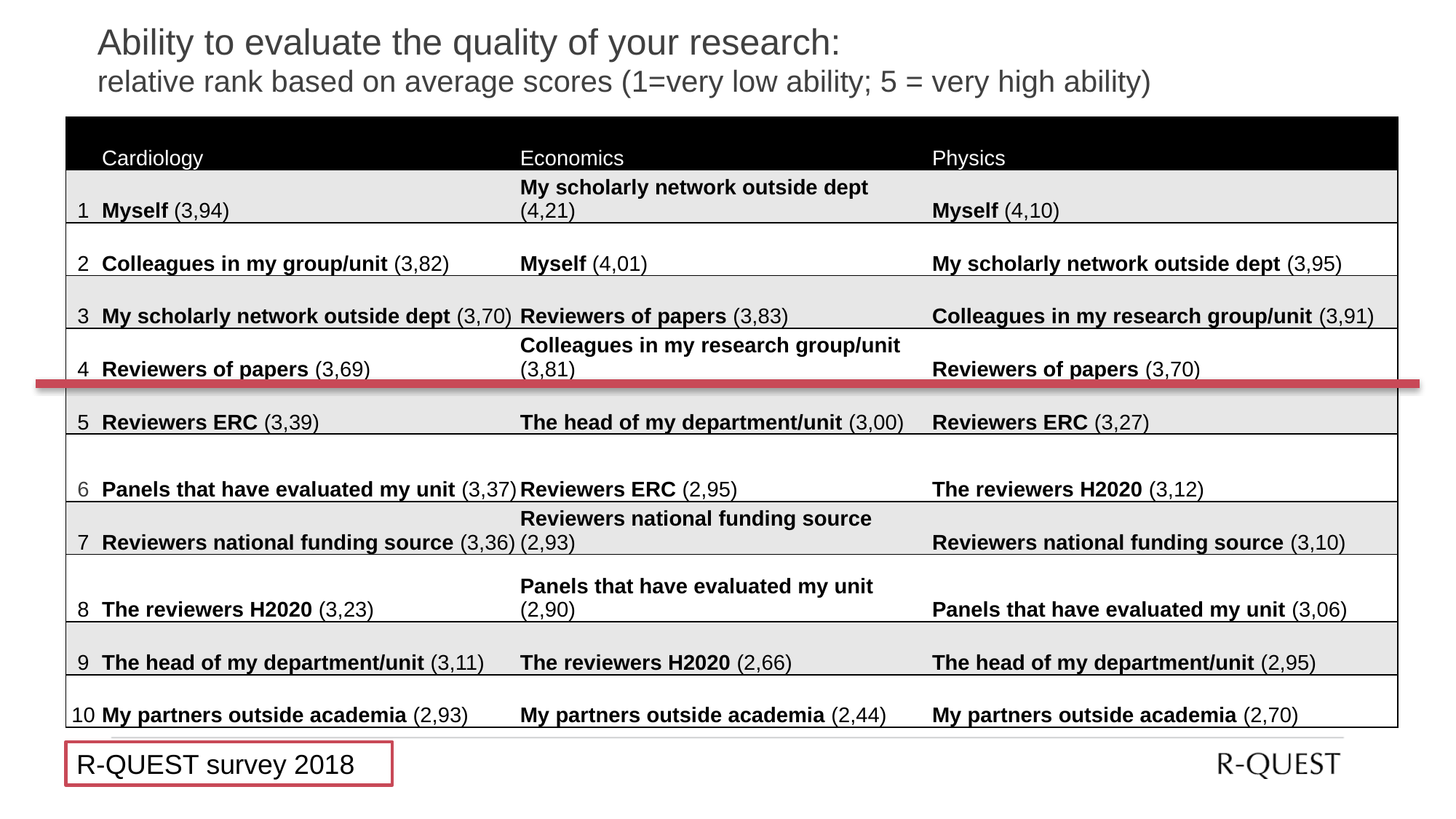

# Ability to evaluate the quality of your research: relative rank based on average scores (1=very low ability; 5 = very high ability)
|  | Cardiology | Economics | Physics |
| --- | --- | --- | --- |
| 1 | Myself (3,94) | My scholarly network outside dept (4,21) | Myself (4,10) |
| 2 | Colleagues in my group/unit (3,82) | Myself (4,01) | My scholarly network outside dept (3,95) |
| 3 | My scholarly network outside dept (3,70) | Reviewers of papers (3,83) | Colleagues in my research group/unit (3,91) |
| 4 | Reviewers of papers (3,69) | Colleagues in my research group/unit (3,81) | Reviewers of papers (3,70) |
| 5 | Reviewers ERC (3,39) | The head of my department/unit (3,00) | Reviewers ERC (3,27) |
| 6 | Panels that have evaluated my unit (3,37) | Reviewers ERC (2,95) | The reviewers H2020 (3,12) |
| 7 | Reviewers national funding source (3,36) | Reviewers national funding source (2,93) | Reviewers national funding source (3,10) |
| 8 | The reviewers H2020 (3,23) | Panels that have evaluated my unit (2,90) | Panels that have evaluated my unit (3,06) |
| 9 | The head of my department/unit (3,11) | The reviewers H2020 (2,66) | The head of my department/unit (2,95) |
| 10 | My partners outside academia (2,93) | My partners outside academia (2,44) | My partners outside academia (2,70) |
R-QUEST survey 2018
12